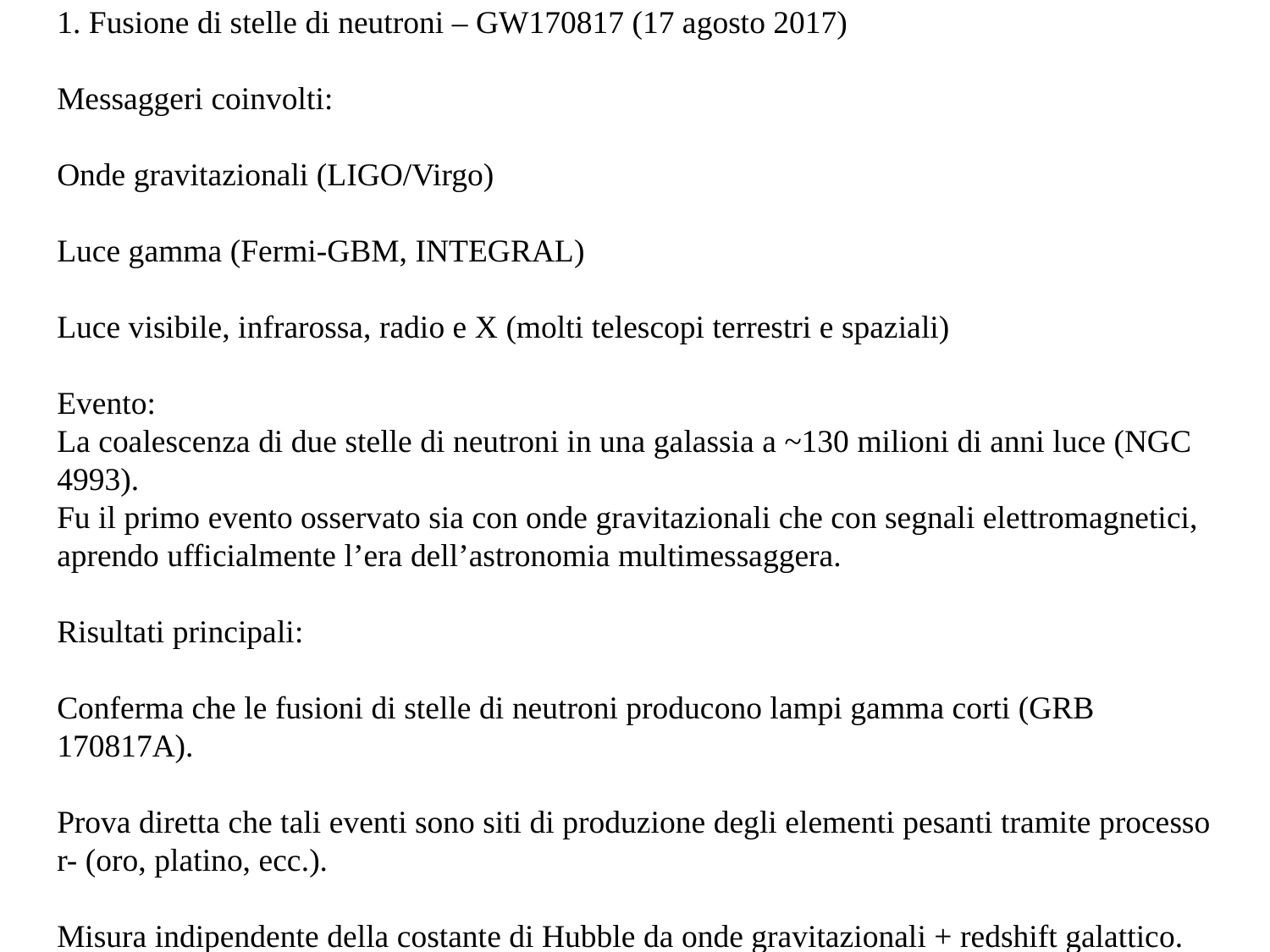

1. Fusione di stelle di neutroni – GW170817 (17 agosto 2017)

Messaggeri coinvolti:

Onde gravitazionali (LIGO/Virgo)

Luce gamma (Fermi-GBM, INTEGRAL)

Luce visibile, infrarossa, radio e X (molti telescopi terrestri e spaziali)

Evento:
La coalescenza di due stelle di neutroni in una galassia a ~130 milioni di anni luce (NGC 4993).
Fu il primo evento osservato sia con onde gravitazionali che con segnali elettromagnetici, aprendo ufficialmente l’era dell’astronomia multimessaggera.

Risultati principali:

Conferma che le fusioni di stelle di neutroni producono lampi gamma corti (GRB 170817A).

Prova diretta che tali eventi sono siti di produzione degli elementi pesanti tramite processo r- (oro, platino, ecc.).

Misura indipendente della costante di Hubble da onde gravitazionali + redshift galattico.